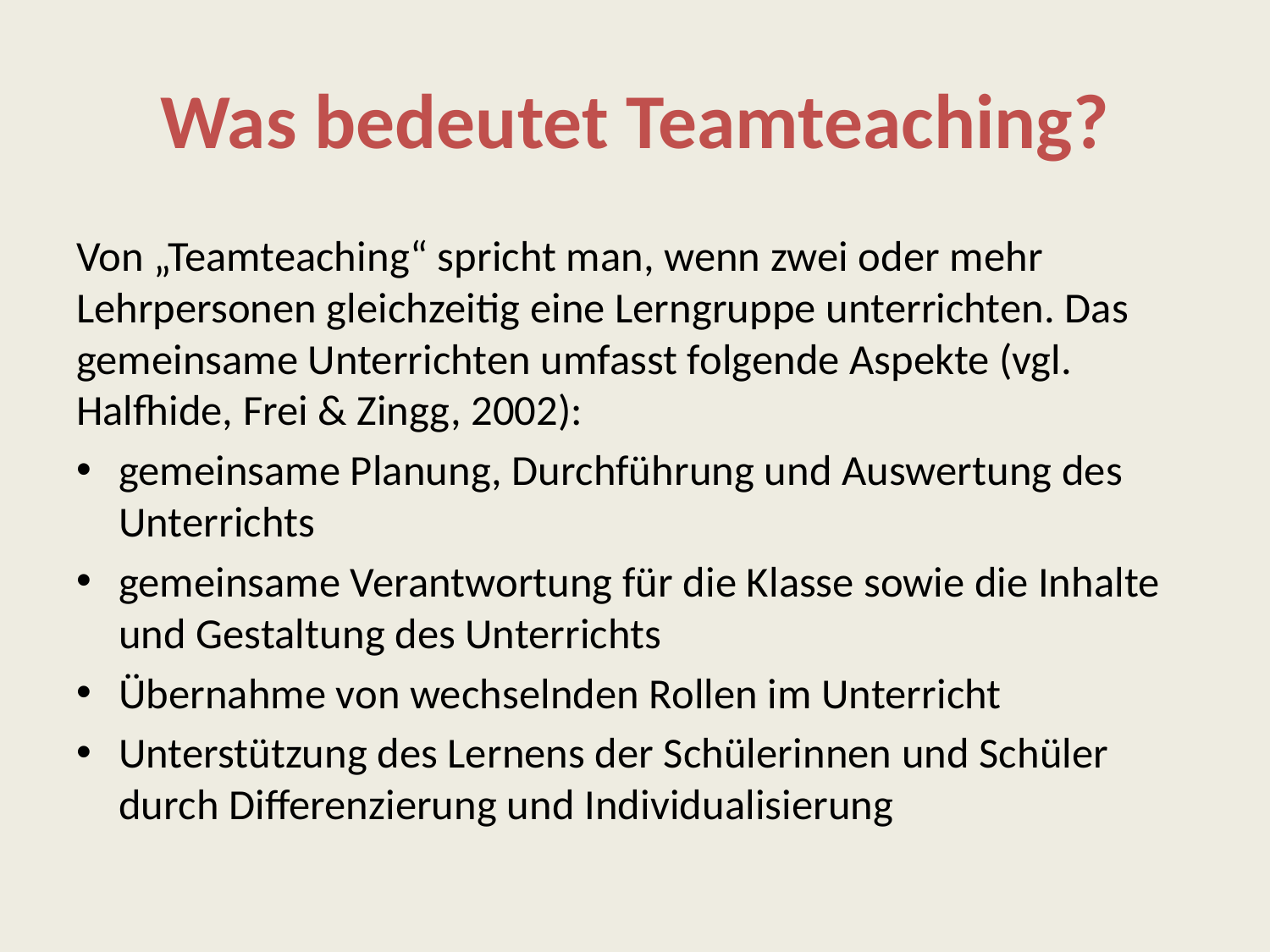

# Was bedeutet Teamteaching?
Von „Teamteaching“ spricht man, wenn zwei oder mehr Lehrpersonen gleichzeitig eine Lerngruppe unterrichten. Das gemeinsame Unterrichten umfasst folgende Aspekte (vgl. Halfhide, Frei & Zingg, 2002):
gemeinsame Planung, Durchführung und Auswertung des Unterrichts
gemeinsame Verantwortung für die Klasse sowie die Inhalte und Gestaltung des Unterrichts
Übernahme von wechselnden Rollen im Unterricht
Unterstützung des Lernens der Schülerinnen und Schüler durch Differenzierung und Individualisierung